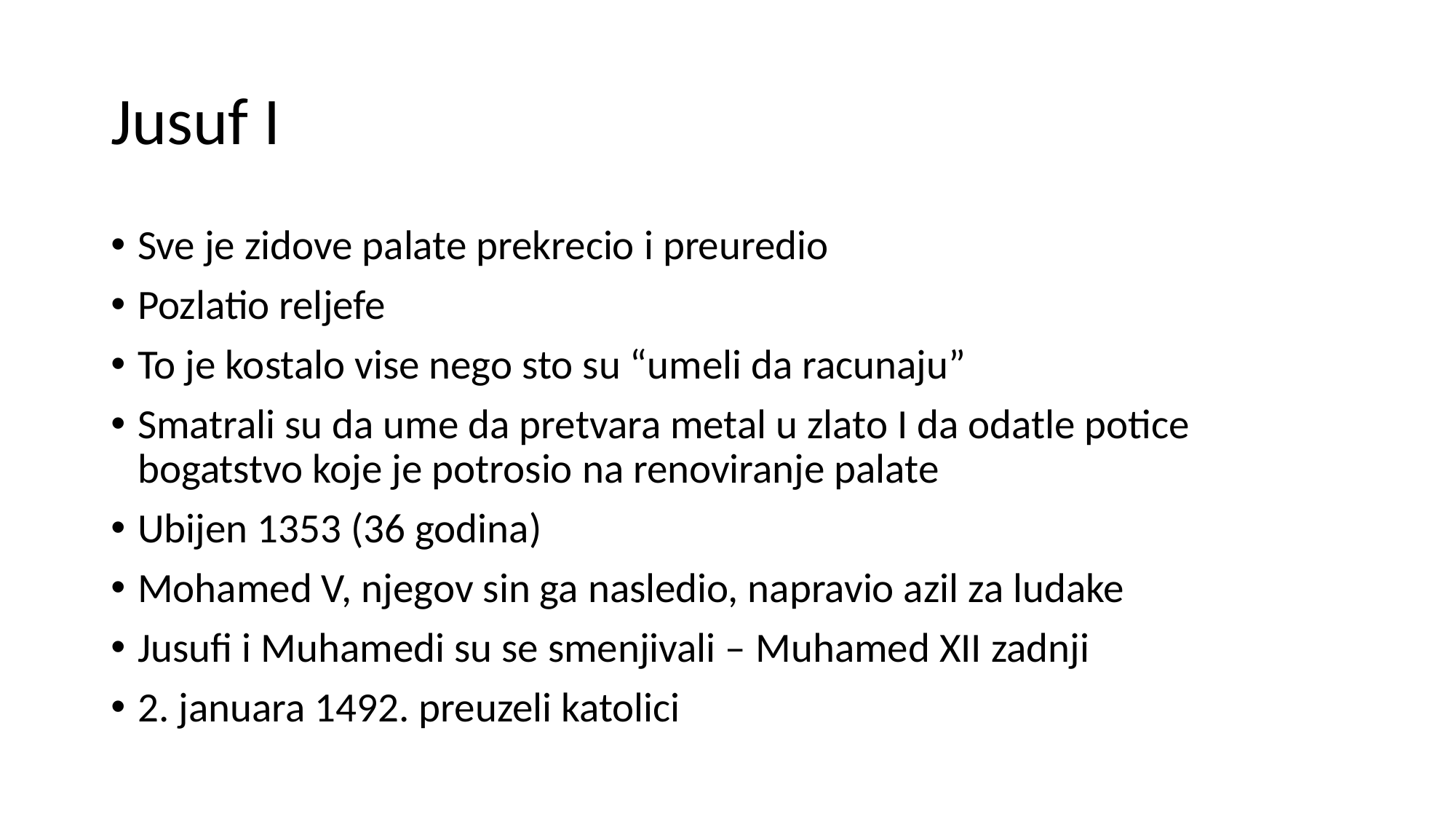

# Jusuf I
Sve je zidove palate prekrecio i preuredio
Pozlatio reljefe
To je kostalo vise nego sto su “umeli da racunaju”
Smatrali su da ume da pretvara metal u zlato I da odatle potice bogatstvo koje je potrosio na renoviranje palate
Ubijen 1353 (36 godina)
Mohamed V, njegov sin ga nasledio, napravio azil za ludake
Jusufi i Muhamedi su se smenjivali – Muhamed XII zadnji
2. januara 1492. preuzeli katolici